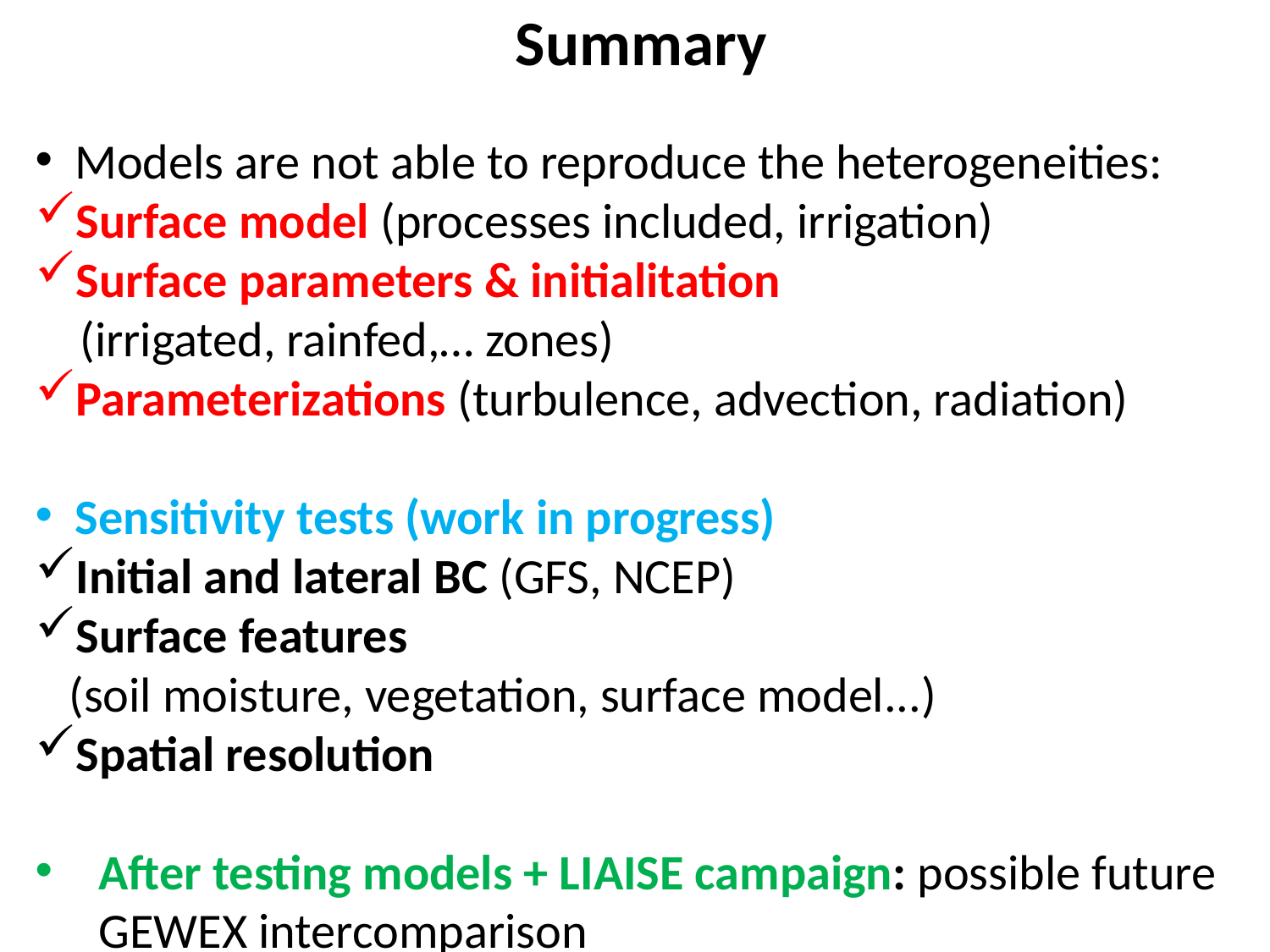

Summary

Models are not able to reproduce the heterogeneities:
Surface model (processes included, irrigation)
Surface parameters & initialitation
    (irrigated, rainfed,… zones)
Parameterizations (turbulence, advection, radiation)

Sensitivity tests (work in progress)
Initial and lateral BC (GFS, NCEP)
Surface features
   (soil moisture, vegetation, surface model...)
Spatial resolution

After testing models + LIAISE campaign: possible future GEWEX intercomparison